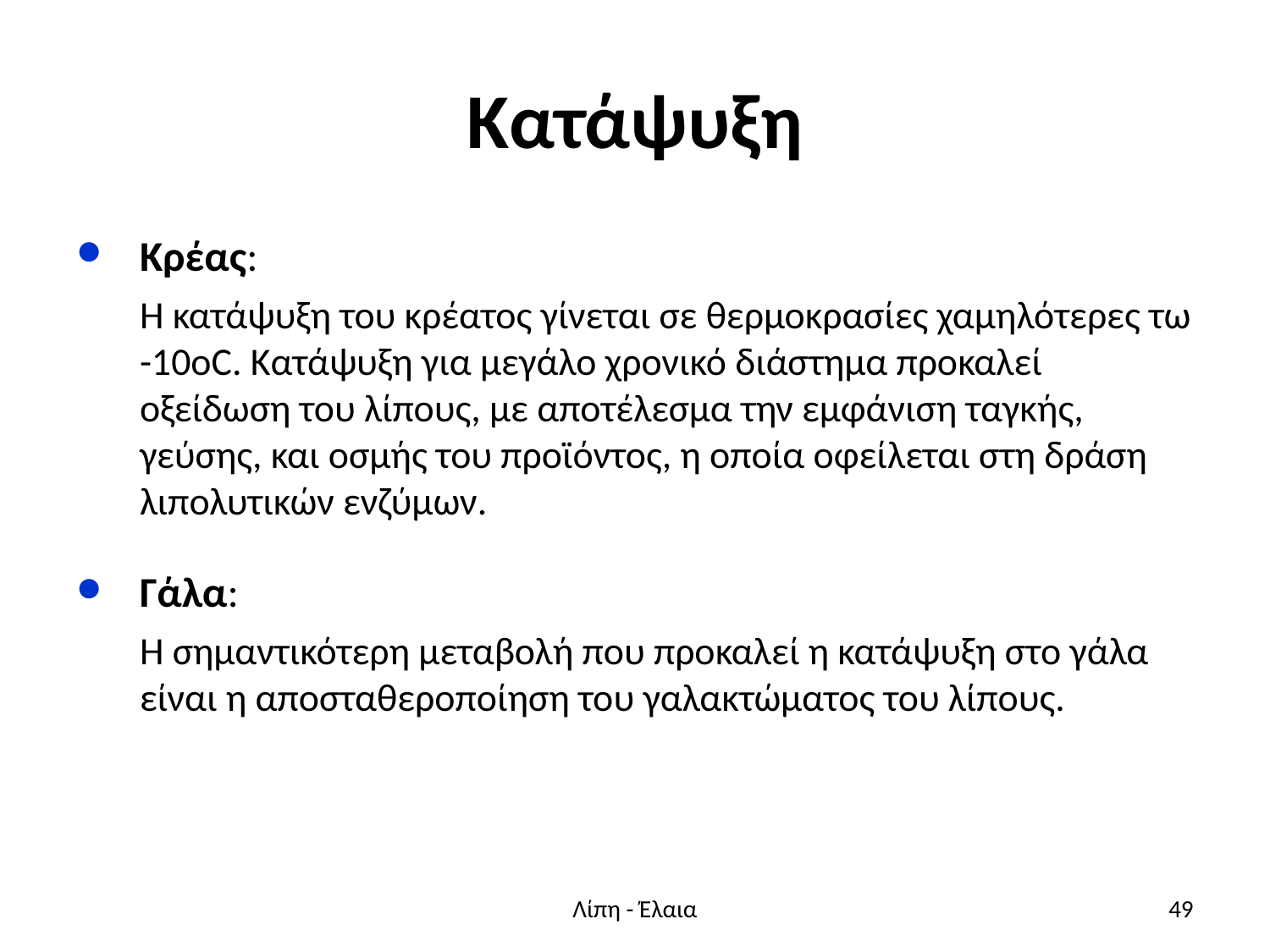

# Κατάψυξη
Κρέας:
Η κατάψυξη του κρέατος γίνεται σε θερμοκρασίες χαμηλότερες τω -10oC. Κατάψυξη για μεγάλο χρονικό διάστημα προκαλεί οξείδωση του λίπους, με αποτέλεσμα την εμφάνιση ταγκής, γεύσης, και οσμής του προϊόντος, η οποία οφείλεται στη δράση λιπολυτικών ενζύμων.
Γάλα:
Η σημαντικότερη μεταβολή που προκαλεί η κατάψυξη στο γάλα είναι η αποσταθεροποίηση του γαλακτώματος του λίπους.
Λίπη - Έλαια
49